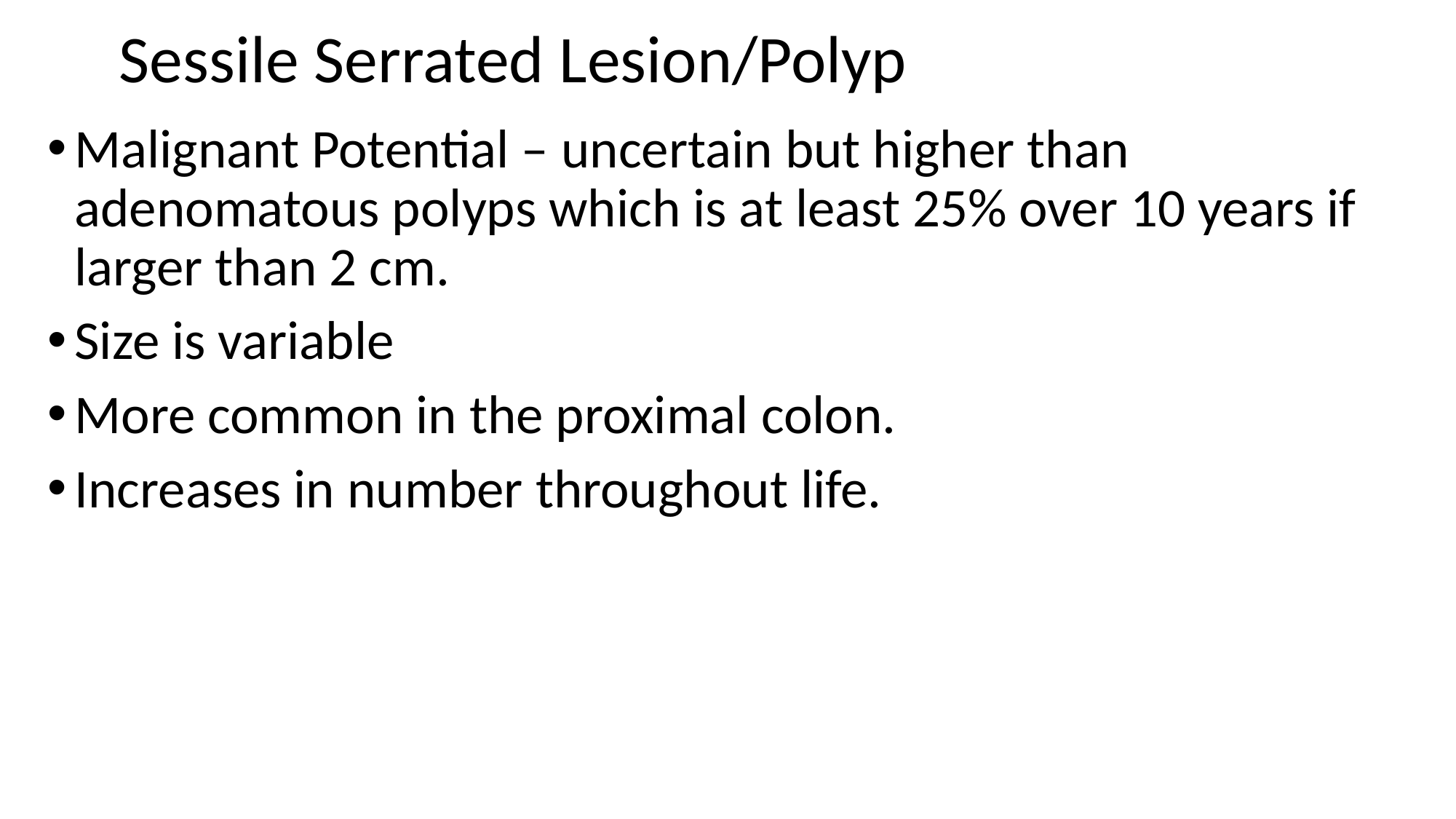

# Sessile Serrated Lesion/Polyp
Malignant Potential – uncertain but higher than adenomatous polyps which is at least 25% over 10 years if larger than 2 cm.
Size is variable
More common in the proximal colon.
Increases in number throughout life.